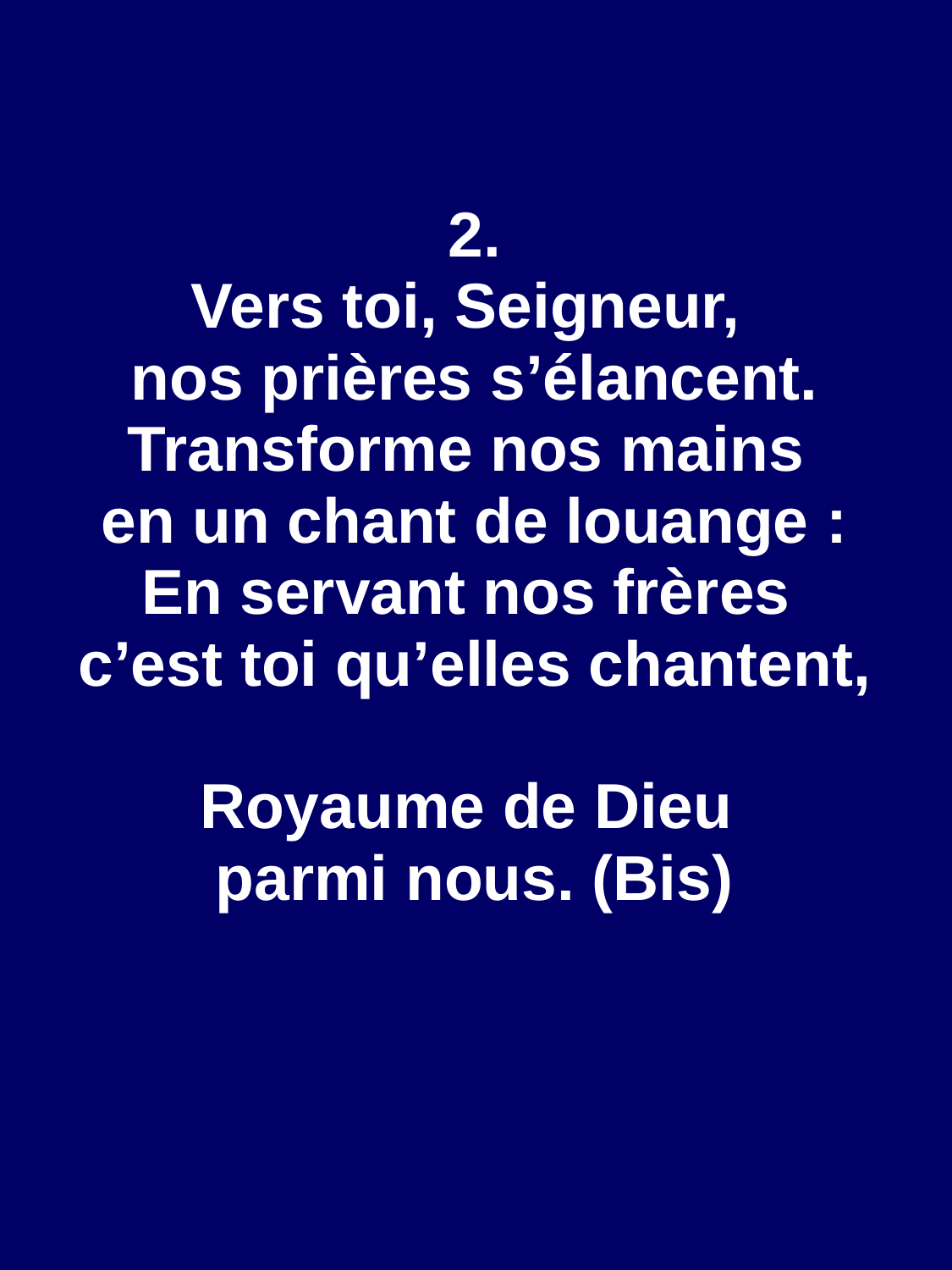

2.
Vers toi, Seigneur,
nos prières s’élancent.
Transforme nos mains
en un chant de louange :
En servant nos frères
c’est toi qu’elles chantent,

Royaume de Dieu
parmi nous. (Bis)